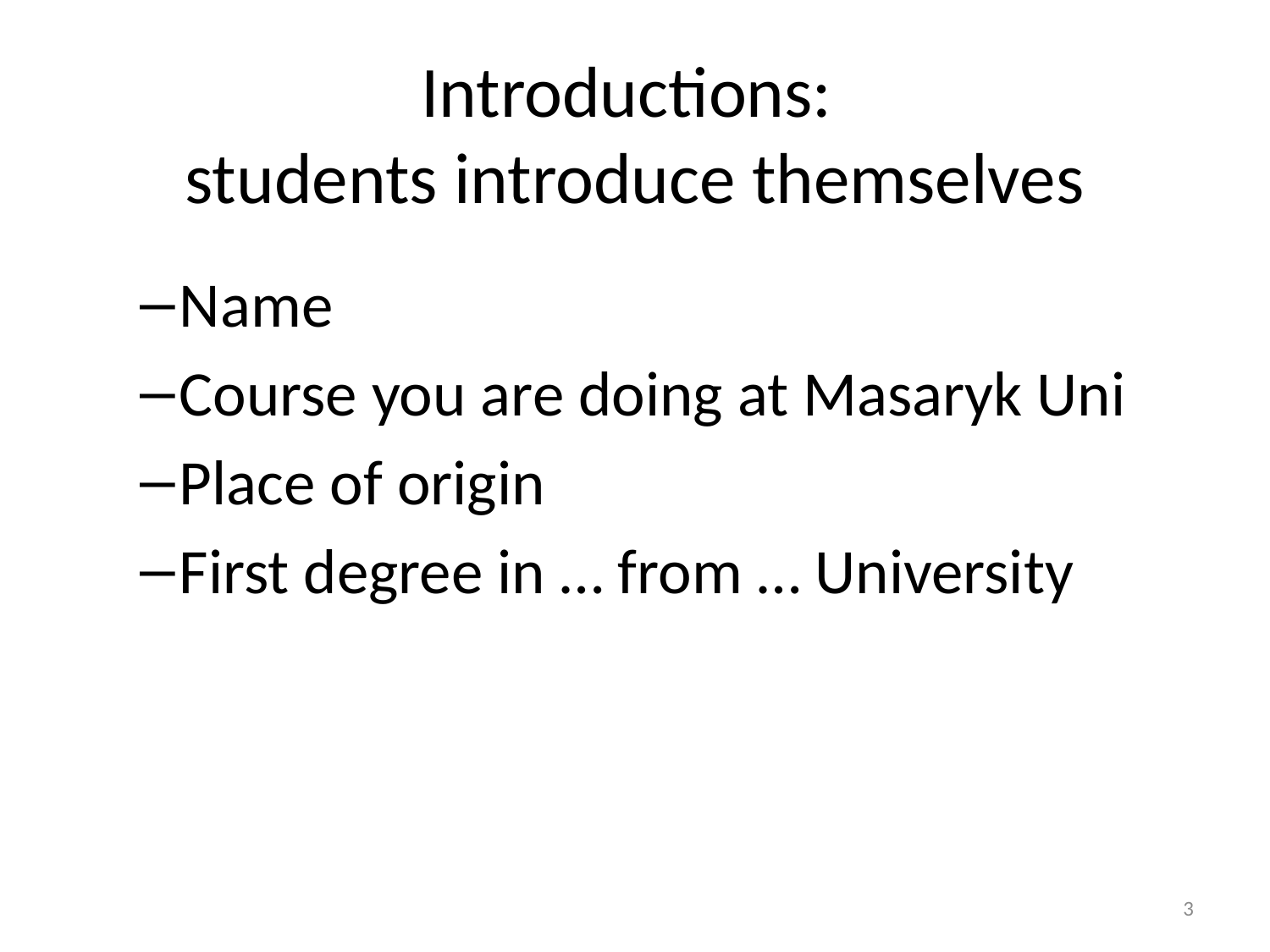

# Introductions: students introduce themselves
Name
Course you are doing at Masaryk Uni
Place of origin
First degree in … from … University

3